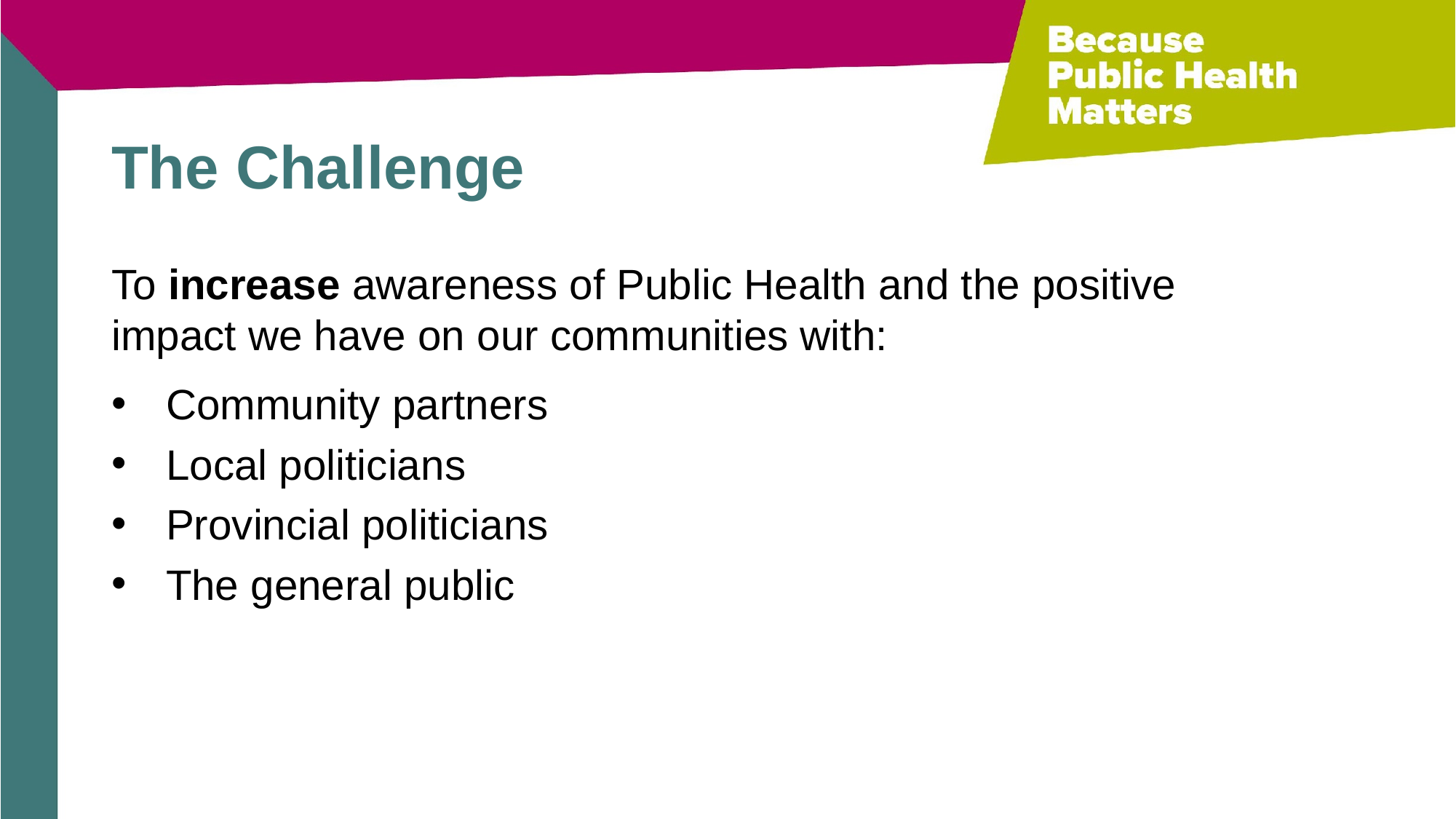

# The Challenge
To increase awareness of Public Health and the positive impact we have on our communities with:
Community partners
Local politicians
Provincial politicians
The general public